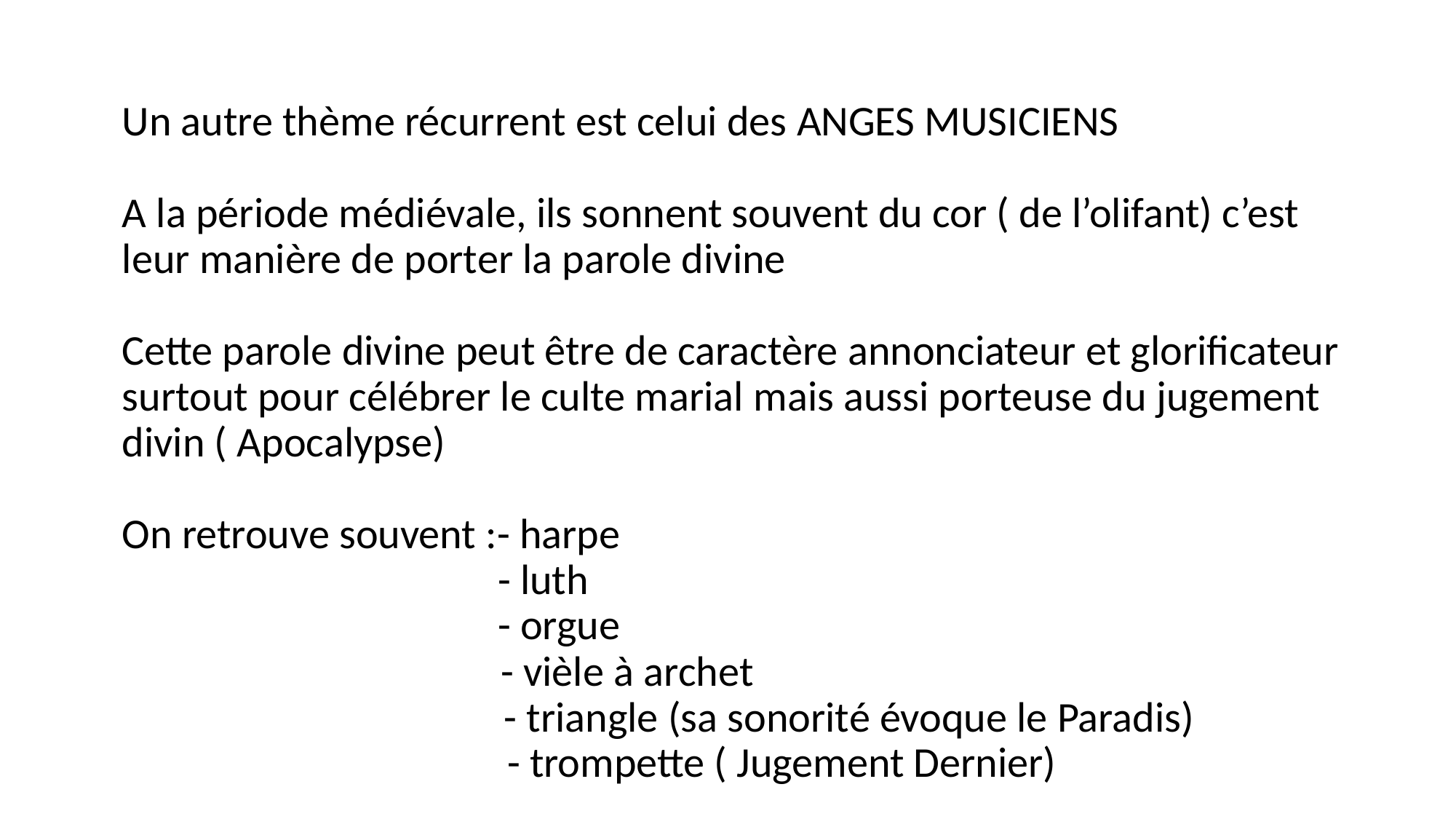

# Un autre thème récurrent est celui des ANGES MUSICIENS A la période médiévale, ils sonnent souvent du cor ( de l’olifant) c’est leur manière de porter la parole divine Cette parole divine peut être de caractère annonciateur et glorificateur surtout pour célébrer le culte marial mais aussi porteuse du jugement divin ( Apocalypse) On retrouve souvent :- harpe - luth - orgue - vièle à archet - triangle (sa sonorité évoque le Paradis) - trompette ( Jugement Dernier)